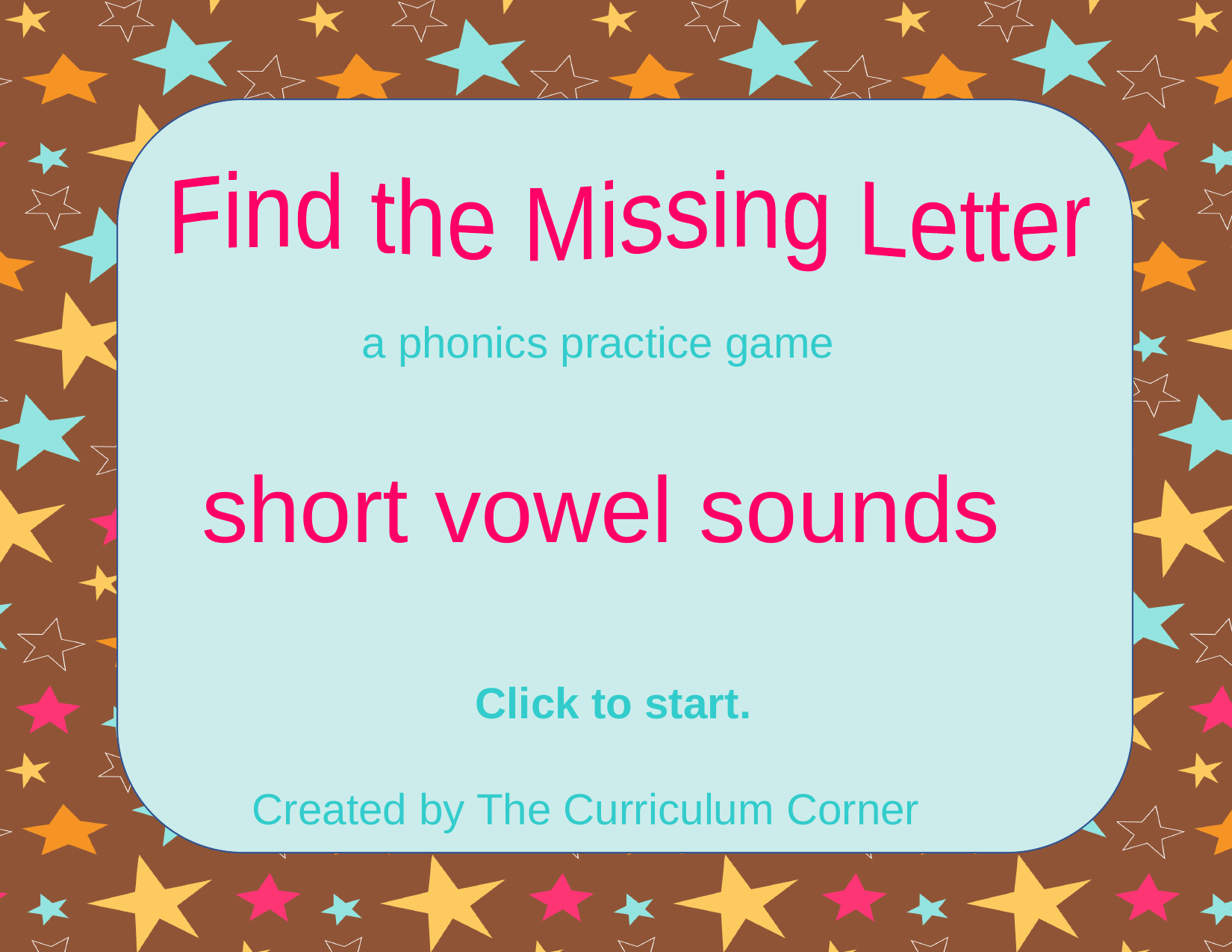

Find the Missing Letter
a phonics practice game
short vowel sounds
Click to start.
Created by The Curriculum Corner